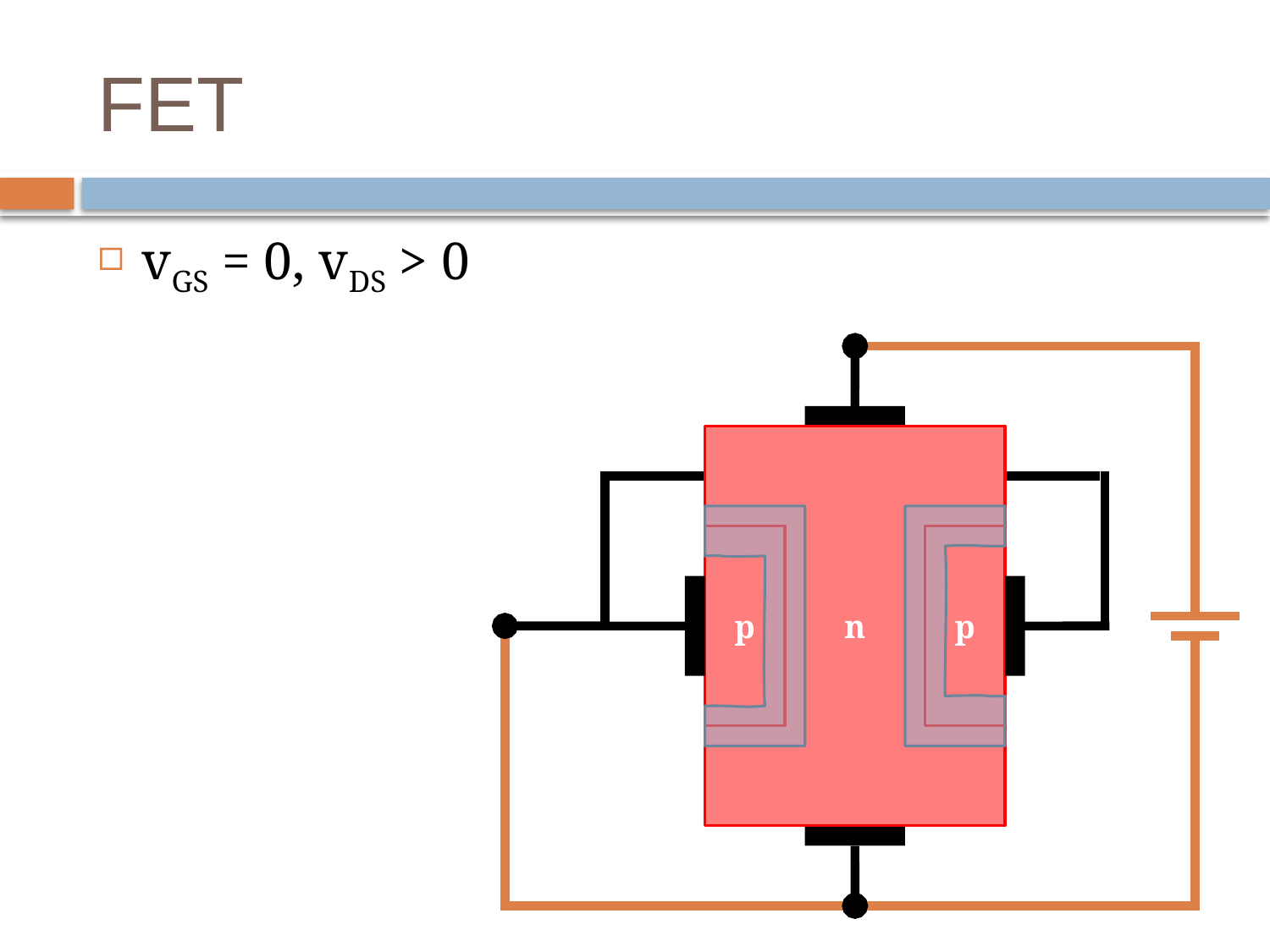

# FET
vGS = 0, vDS > 0

n

p
p